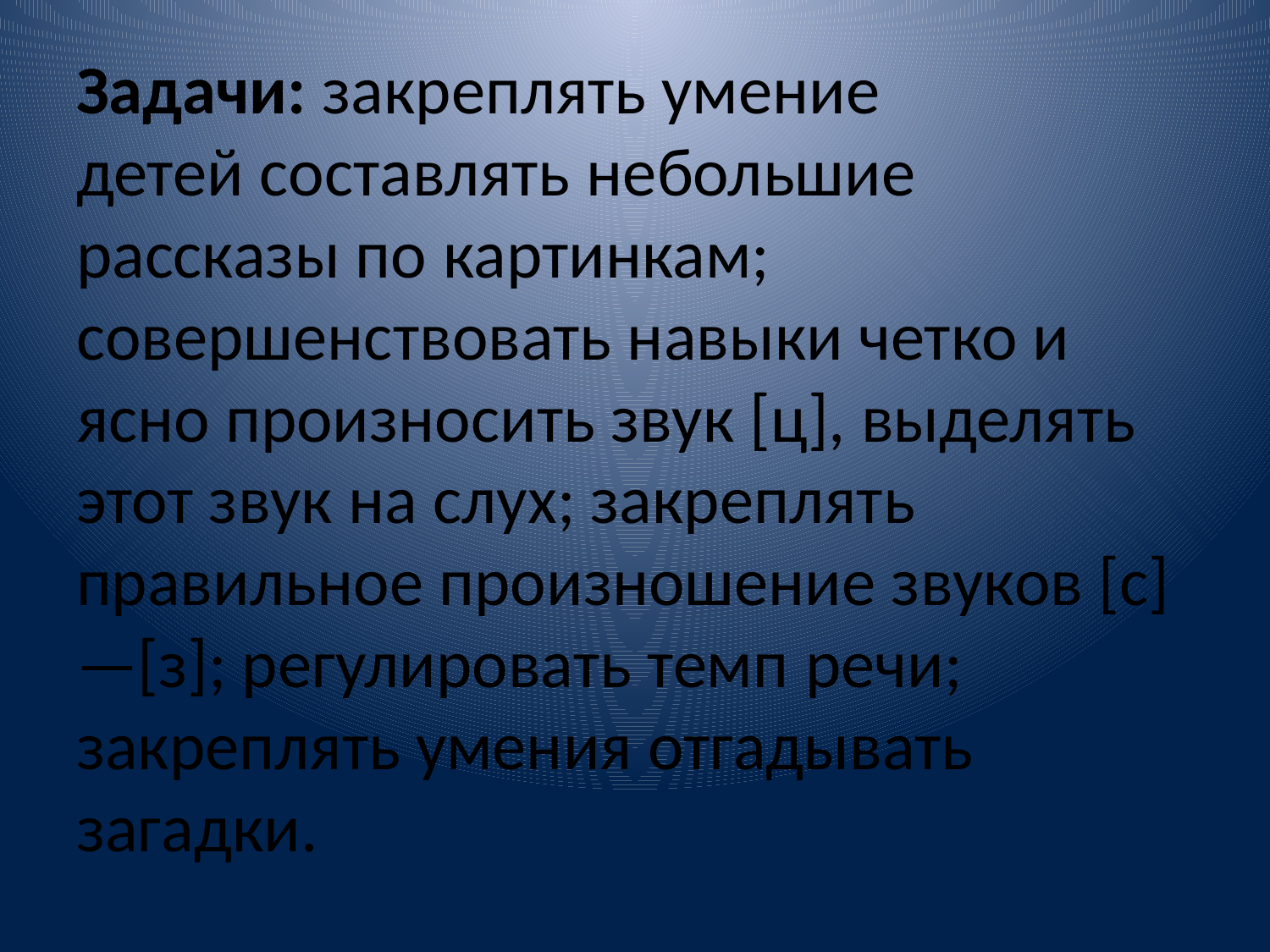

# Задачи: закреплять умение детей составлять небольшие рассказы по картинкам; совершенствовать навыки четко и ясно произносить звук [ц], выделять этот звук на слух; закреплять правильное произношение звуков [с]—[з]; регулировать темп речи; закреплять умения отгадывать загадки.